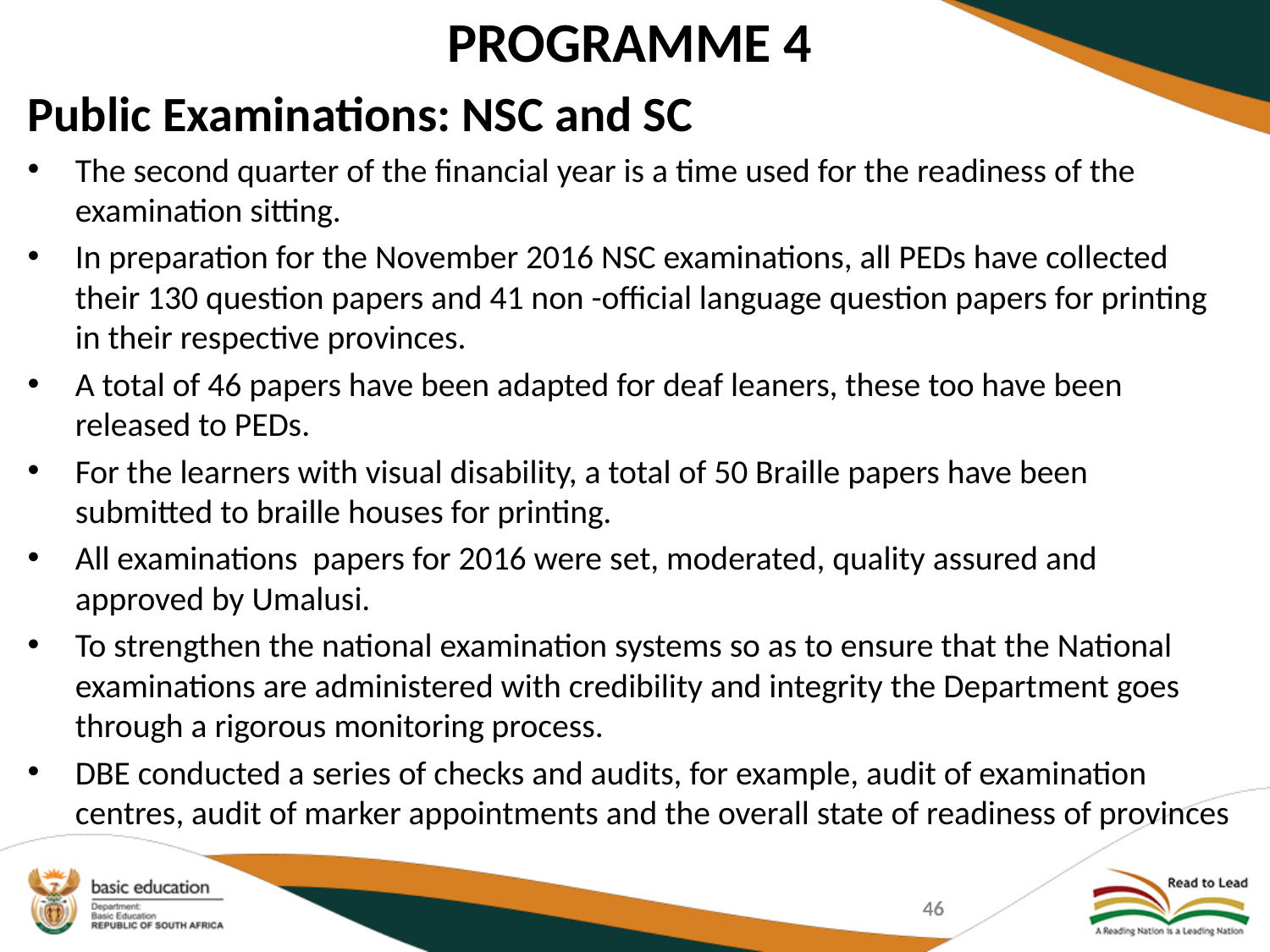

# PROGRAMME 4
Public Examinations: NSC and SC
The second quarter of the financial year is a time used for the readiness of the examination sitting.
In preparation for the November 2016 NSC examinations, all PEDs have collected their 130 question papers and 41 non -official language question papers for printing in their respective provinces.
A total of 46 papers have been adapted for deaf leaners, these too have been released to PEDs.
For the learners with visual disability, a total of 50 Braille papers have been submitted to braille houses for printing.
All examinations  papers for 2016 were set, moderated, quality assured and approved by Umalusi.
To strengthen the national examination systems so as to ensure that the National examinations are administered with credibility and integrity the Department goes through a rigorous monitoring process.
DBE conducted a series of checks and audits, for example, audit of examination centres, audit of marker appointments and the overall state of readiness of provinces

46